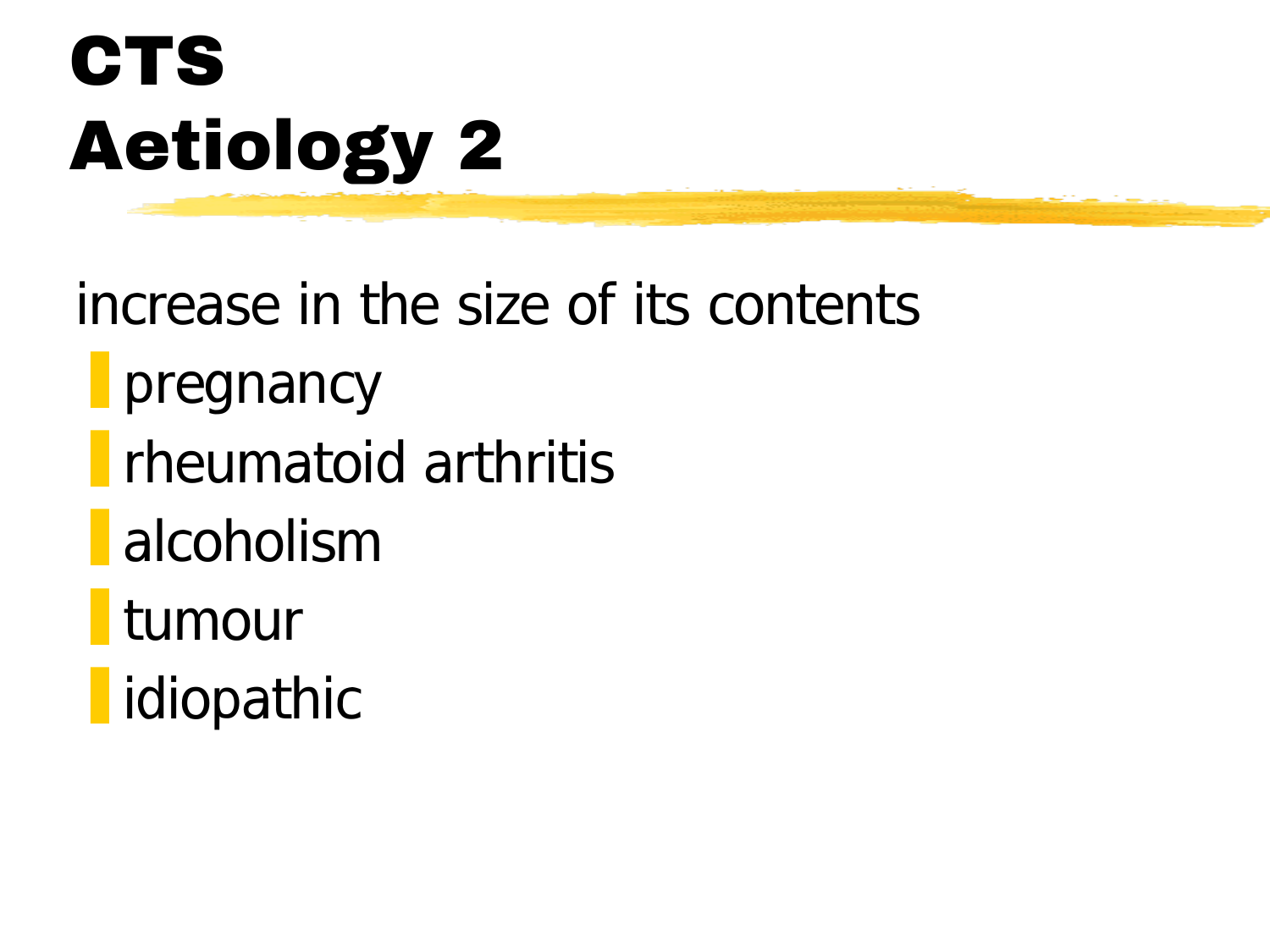

# CTS Aetiology 2
increase in the size of its contents
pregnancy
rheumatoid arthritis
alcoholism
tumour
idiopathic